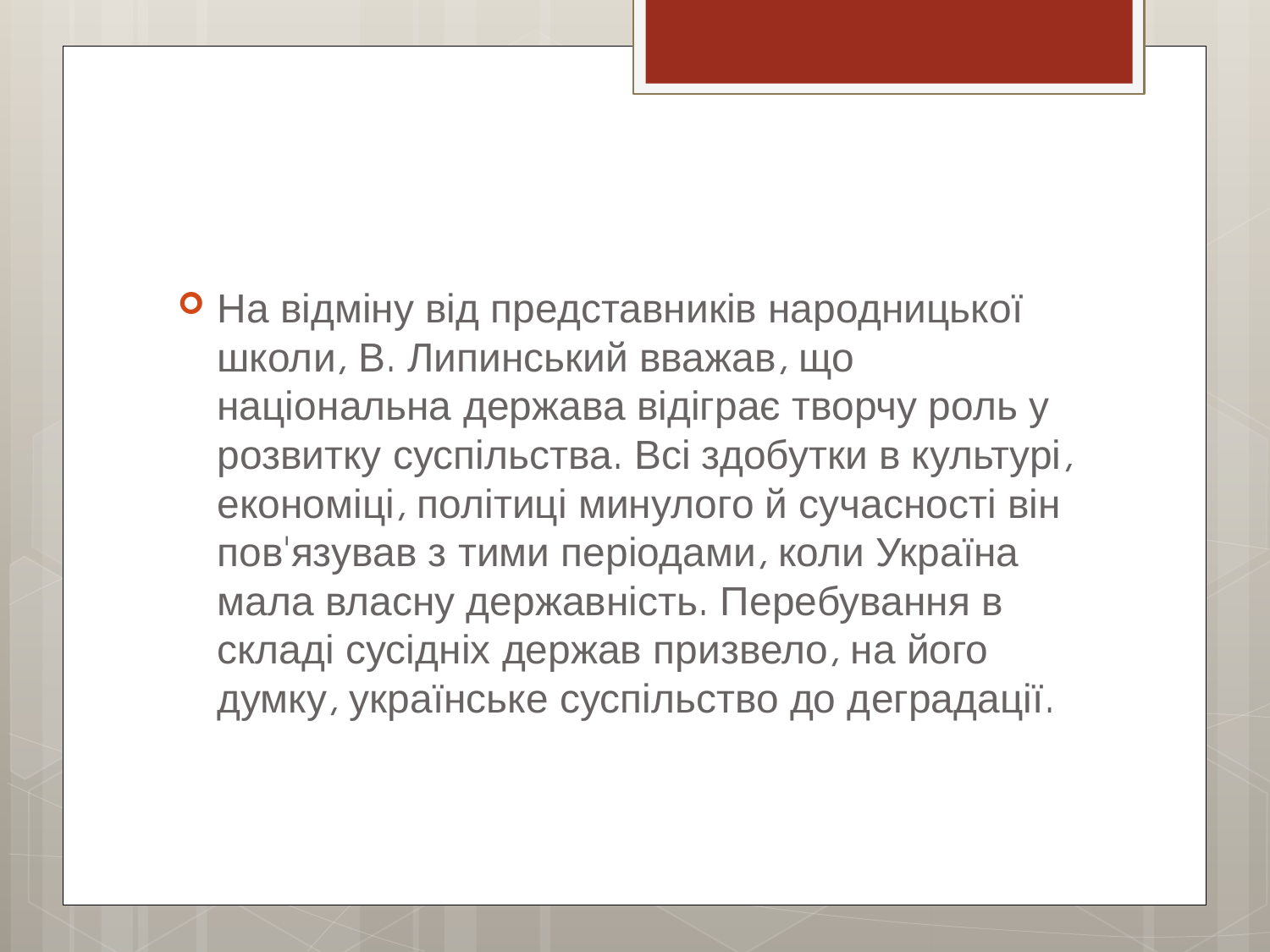

На відміну від представників народницької школи, В. Липин­ський вважав, що національна держава відіграє творчу роль у розвитку суспільства. Всі здобутки в культурі, економіці, полі­тиці минулого й сучасності він пов'язував з тими періодами, коли Україна мала власну державність. Перебування в складі сусідніх держав призвело, на його думку, українське суспіль­ство до деградації.